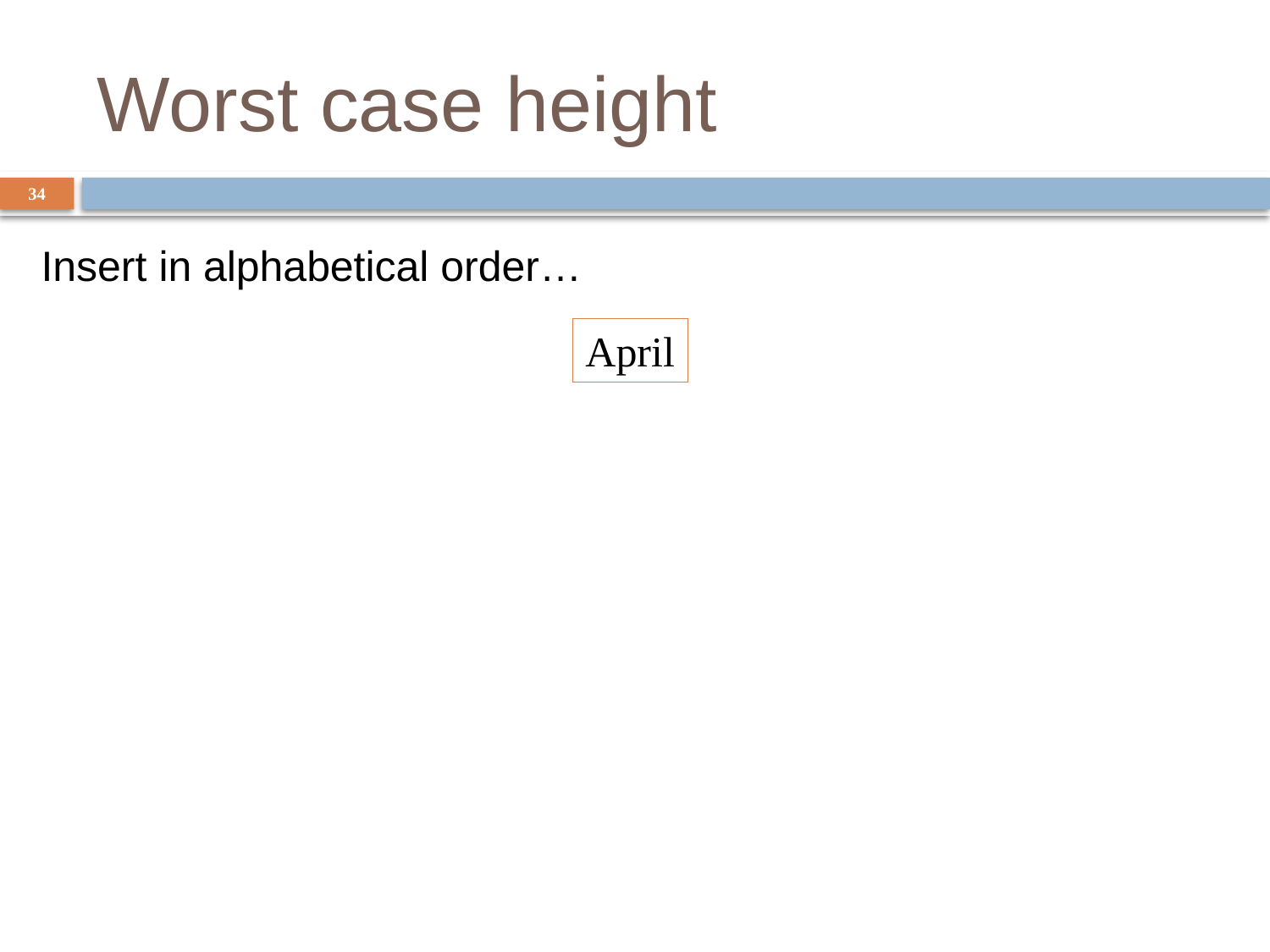

# Worst case height
34
Insert in alphabetical order…
April